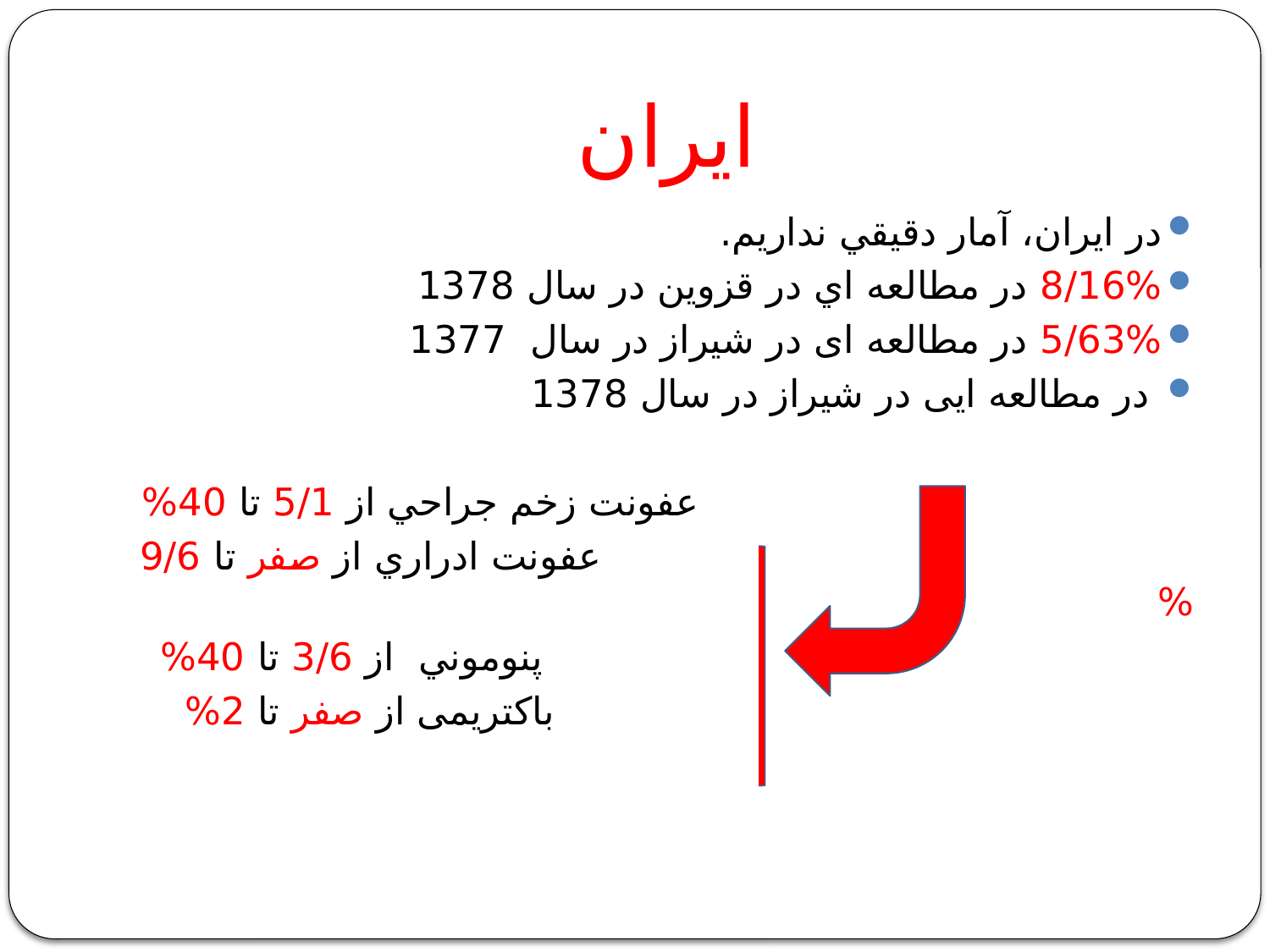

# ایران
در ايران، آمار دقيقي نداریم.
8/16% در مطالعه اي در قزوين در سال 1378
5/63% در مطالعه ای در شيراز در سال  1377
 در مطالعه ایی در شیراز در سال 1378

                                         عفونت زخم جراحي از 5/1 تا 40%
                                                عفونت ادراري از صفر تا 9/6 %
                                                      پنوموني  از 3/6 تا 40%
                                                     باکتریمی از صفر تا 2%